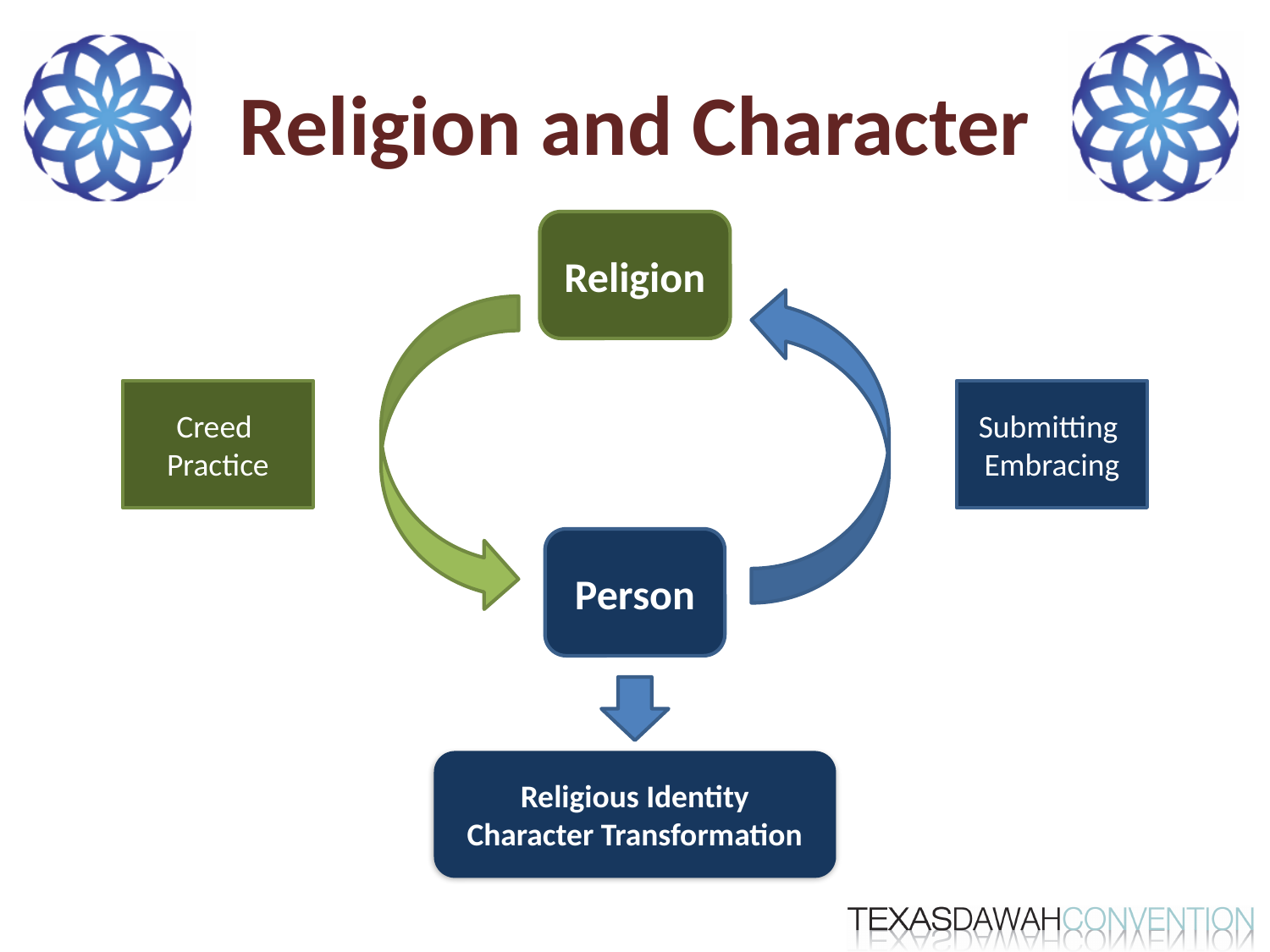

# Religion and Character
Religion

Creed
Practice
Submitting
Embracing
Person

Religious Identity
Character Transformation